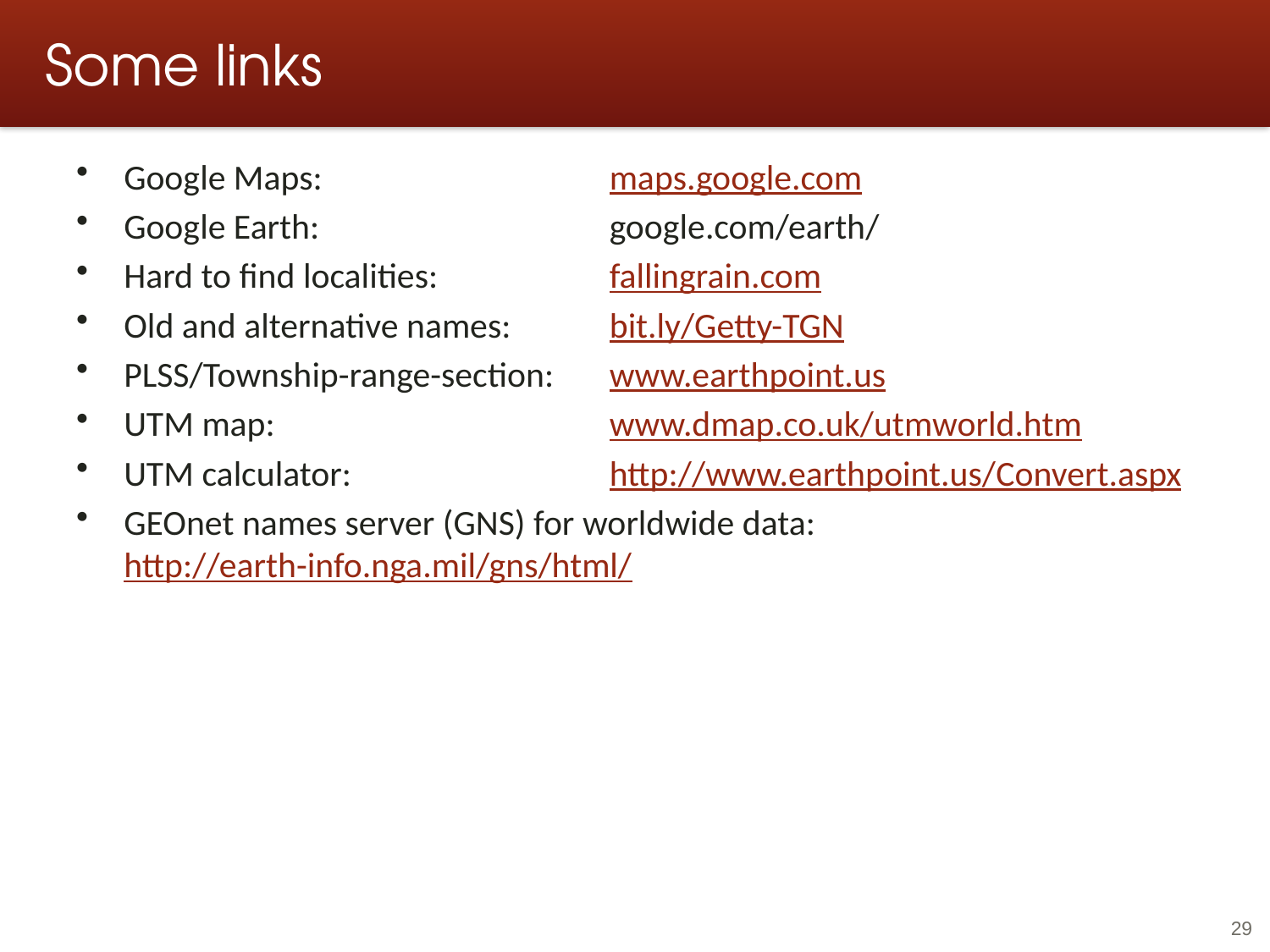

# Some links
Google Maps: 	maps.google.com
Google Earth:	google.com/earth/
Hard to find localities:	fallingrain.com
Old and alternative names:	bit.ly/Getty-TGN
PLSS/Township-range-section:	www.earthpoint.us
UTM map:	www.dmap.co.uk/utmworld.htm
UTM calculator:	http://www.earthpoint.us/Convert.aspx
GEOnet names server (GNS) for worldwide data: http://earth-info.nga.mil/gns/html/

29